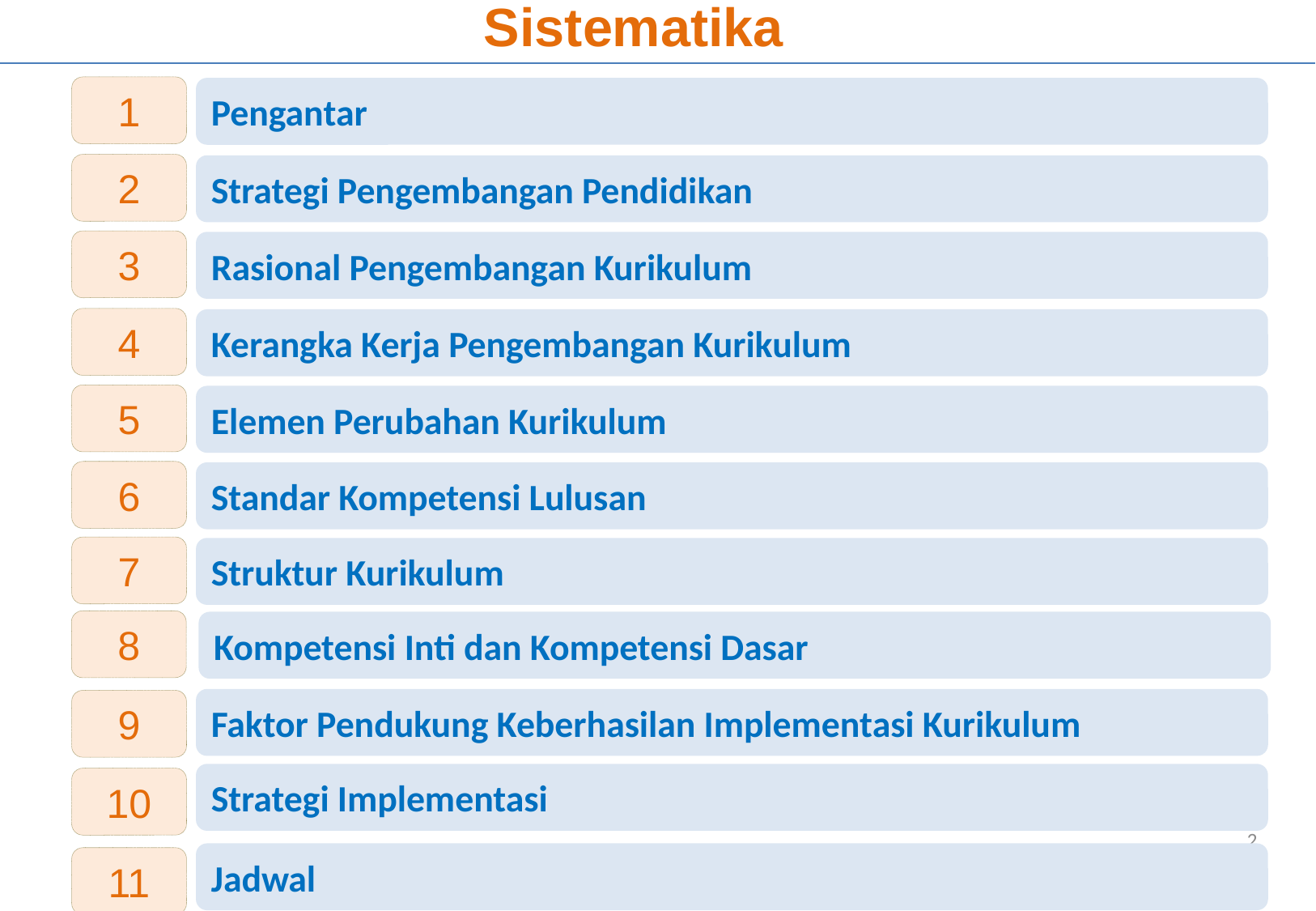

Sistematika
1
Pengantar
2
Strategi Pengembangan Pendidikan
3
Rasional Pengembangan Kurikulum
4
Kerangka Kerja Pengembangan Kurikulum
5
Elemen Perubahan Kurikulum
6
Standar Kompetensi Lulusan
7
Struktur Kurikulum
8
Kompetensi Inti dan Kompetensi Dasar
Faktor Pendukung Keberhasilan Implementasi Kurikulum
9
Strategi Implementasi
10
2
Jadwal
11